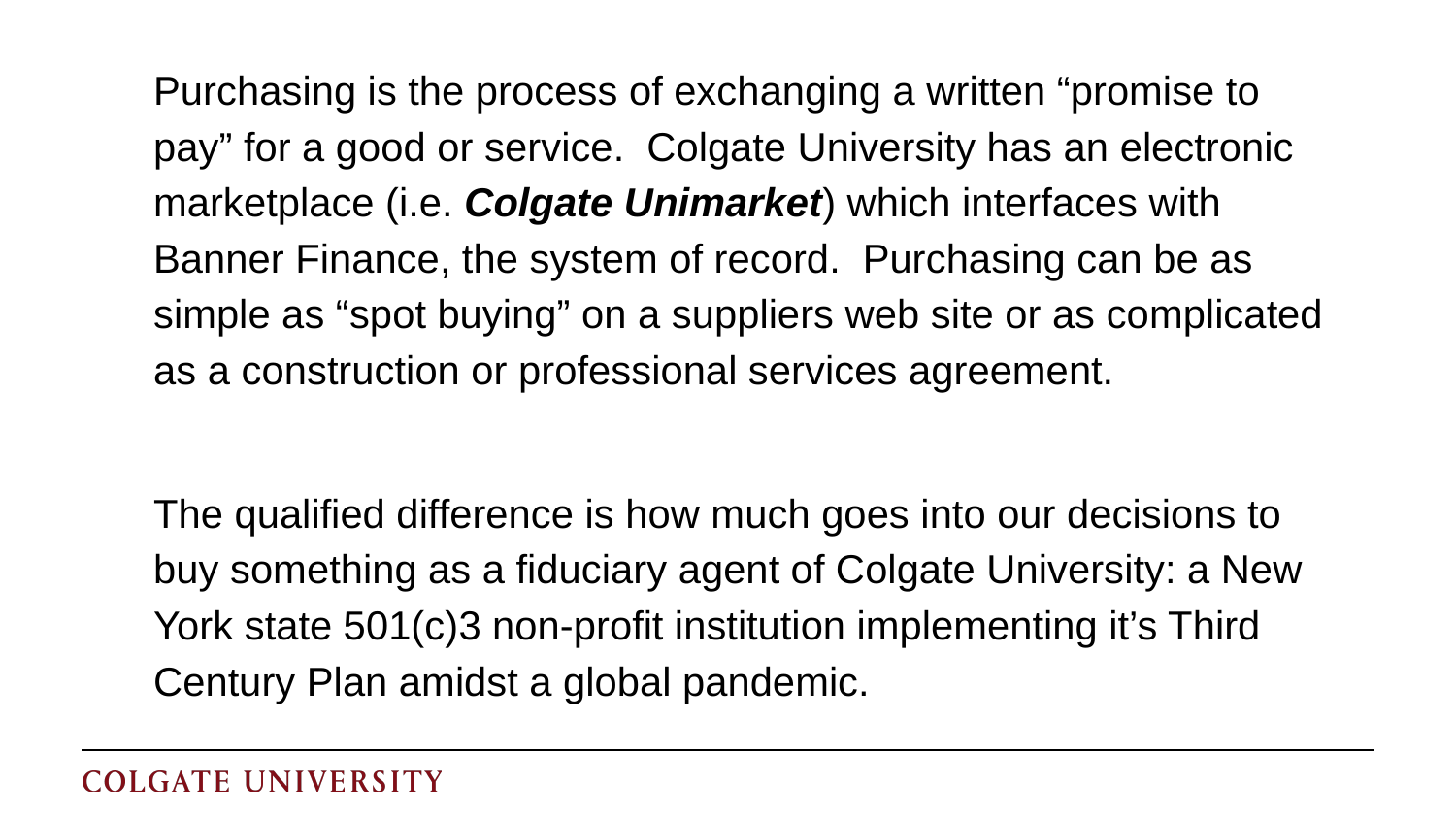

Purchasing is the process of exchanging a written “promise to pay” for a good or service.  Colgate University has an electronic marketplace (i.e. Colgate Unimarket) which interfaces with Banner Finance, the system of record.  Purchasing can be as simple as “spot buying” on a suppliers web site or as complicated as a construction or professional services agreement.

The qualified difference is how much goes into our decisions to buy something as a fiduciary agent of Colgate University: a New York state 501(c)3 non-profit institution implementing it’s Third Century Plan amidst a global pandemic.